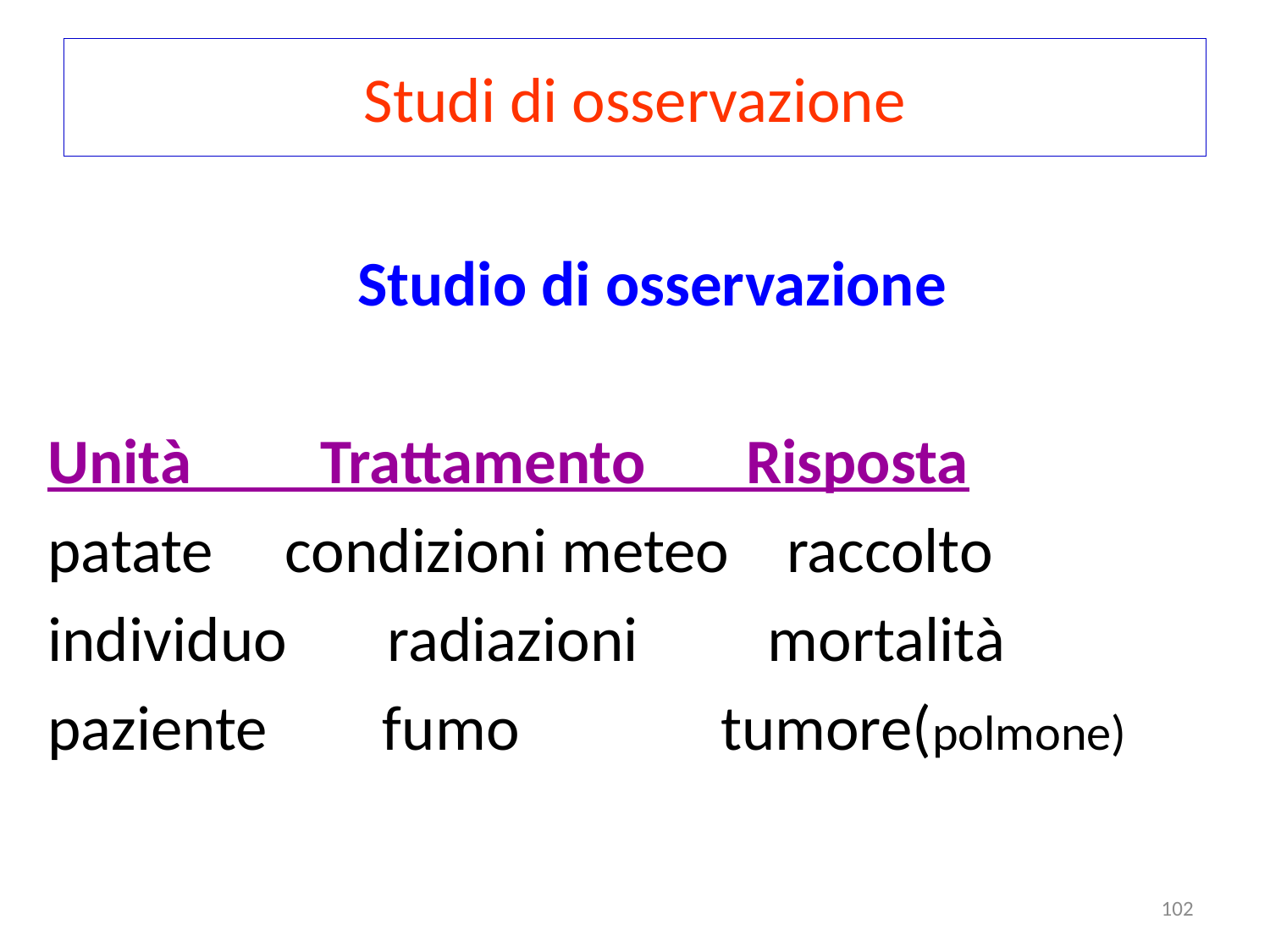

# Studi di osservazione
Studio di osservazione

Unità         Trattamento       Risposta
patate     condizioni meteo    raccolto
individuo       radiazioni         mortalità
paziente        fumo              tumore(polmone)
102